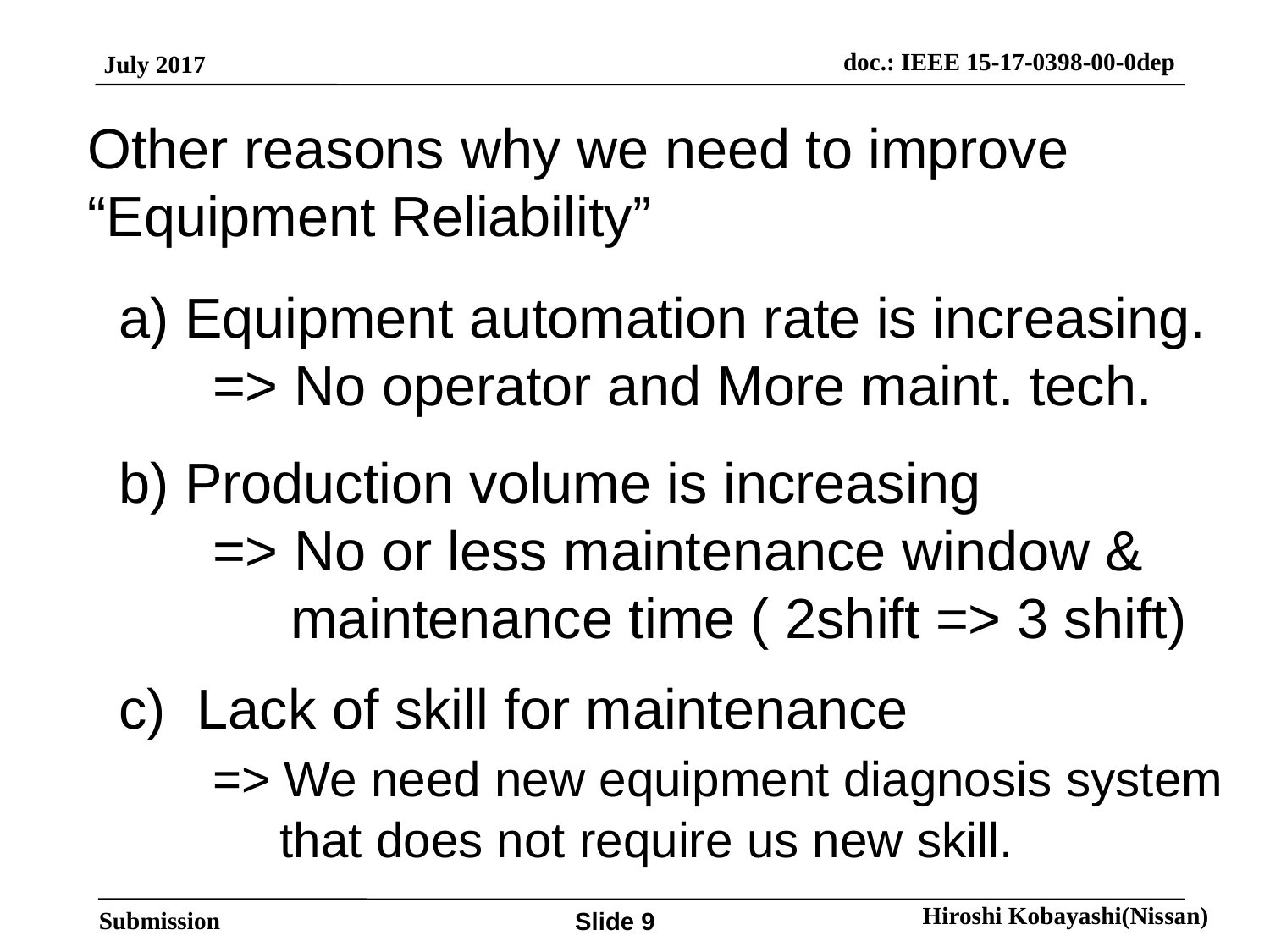

# Other reasons why we need to improve “Equipment Reliability” a) Equipment automation rate is increasing. => No operator and More maint. tech. b) Production volume is increasing => No or less maintenance window & maintenance time ( 2shift => 3 shift) c)  Lack of skill for maintenance => We need new equipment diagnosis system that does not require us new skill.
Slide 9